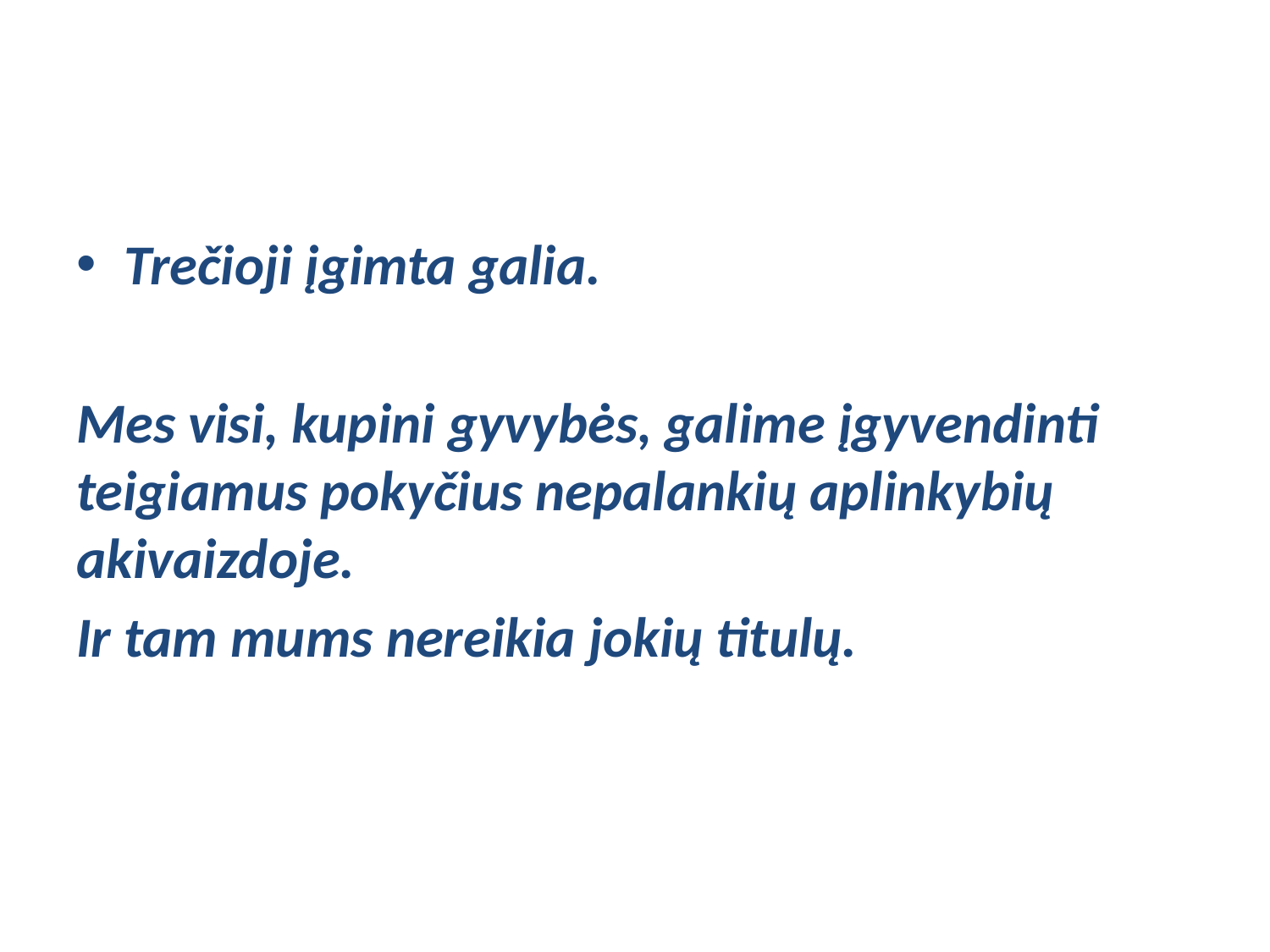

#
Trečioji įgimta galia.

Mes visi, kupini gyvybės, galime įgyvendinti teigiamus pokyčius nepalankių aplinkybių akivaizdoje.
Ir tam mums nereikia jokių titulų.